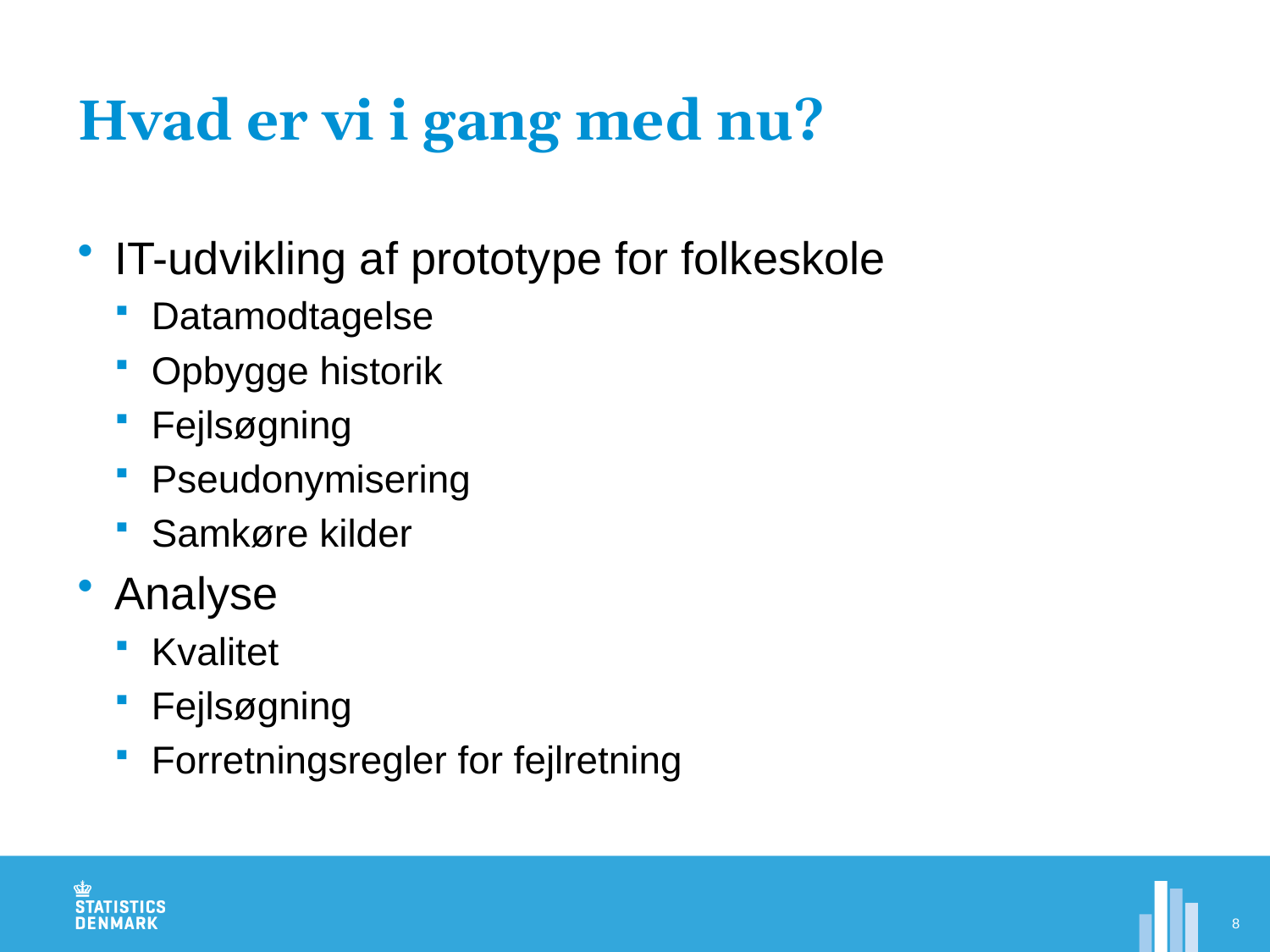

# Hvad er vi i gang med nu?
IT-udvikling af prototype for folkeskole
Datamodtagelse
Opbygge historik
Fejlsøgning
Pseudonymisering
Samkøre kilder
Analyse
Kvalitet
Fejlsøgning
Forretningsregler for fejlretning

8